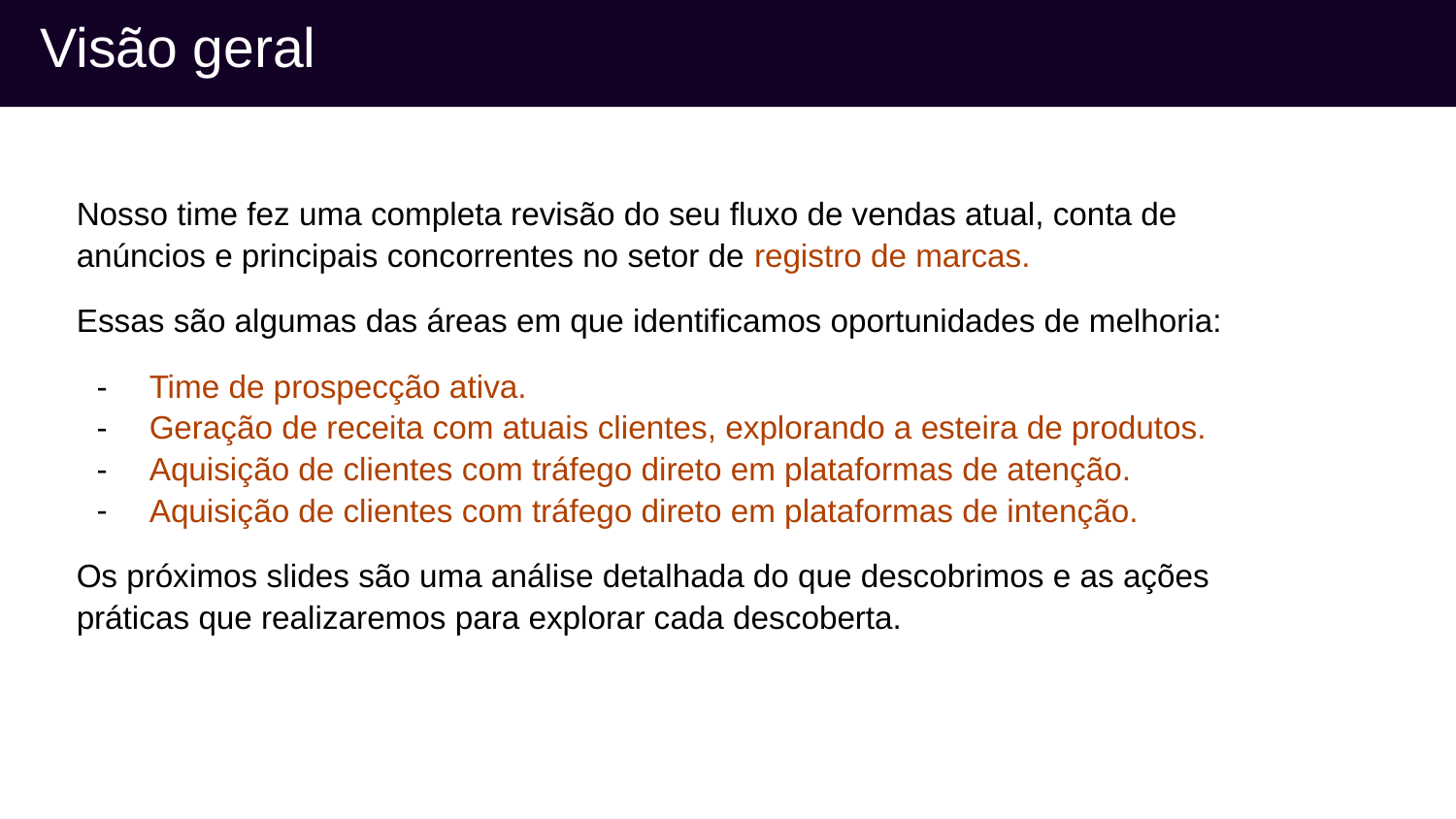

Visão geral
Nosso time fez uma completa revisão do seu fluxo de vendas atual, conta de anúncios e principais concorrentes no setor de registro de marcas.
Essas são algumas das áreas em que identificamos oportunidades de melhoria:
Time de prospecção ativa.
Geração de receita com atuais clientes, explorando a esteira de produtos.
Aquisição de clientes com tráfego direto em plataformas de atenção.
Aquisição de clientes com tráfego direto em plataformas de intenção.
Os próximos slides são uma análise detalhada do que descobrimos e as ações práticas que realizaremos para explorar cada descoberta.